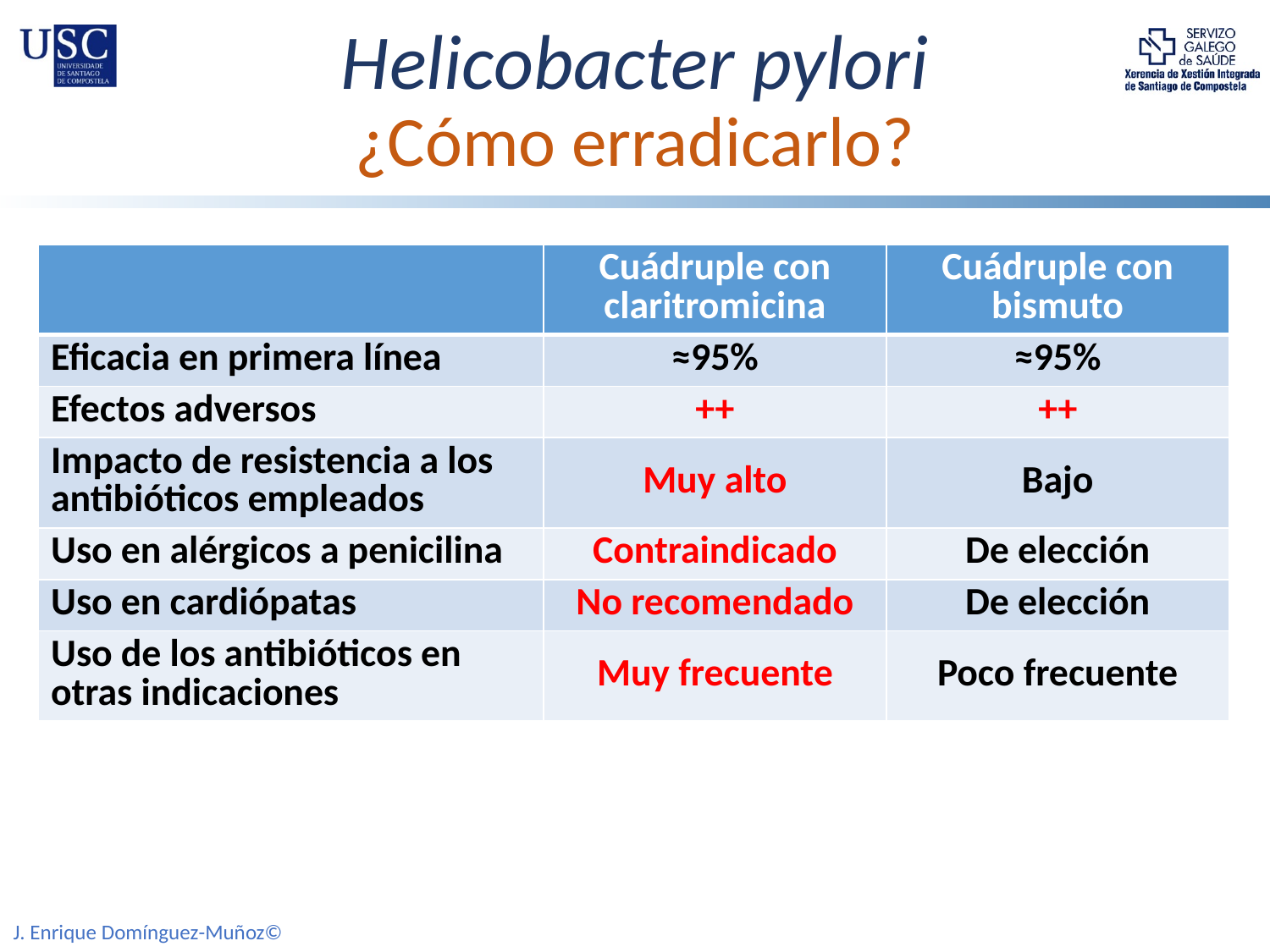

# Helicobacter pylori ¿Cómo erradicarlo?
|  | Cuádruple con claritromicina | Cuádruple con bismuto |
| --- | --- | --- |
| Eficacia en primera línea | ≈95% | ≈95% |
| Efectos adversos | ++ | ++ |
| Impacto de resistencia a los antibióticos empleados | Muy alto | Bajo |
| Uso en alérgicos a penicilina | Contraindicado | De elección |
| Uso en cardiópatas | No recomendado | De elección |
| Uso de los antibióticos en otras indicaciones | Muy frecuente | Poco frecuente |